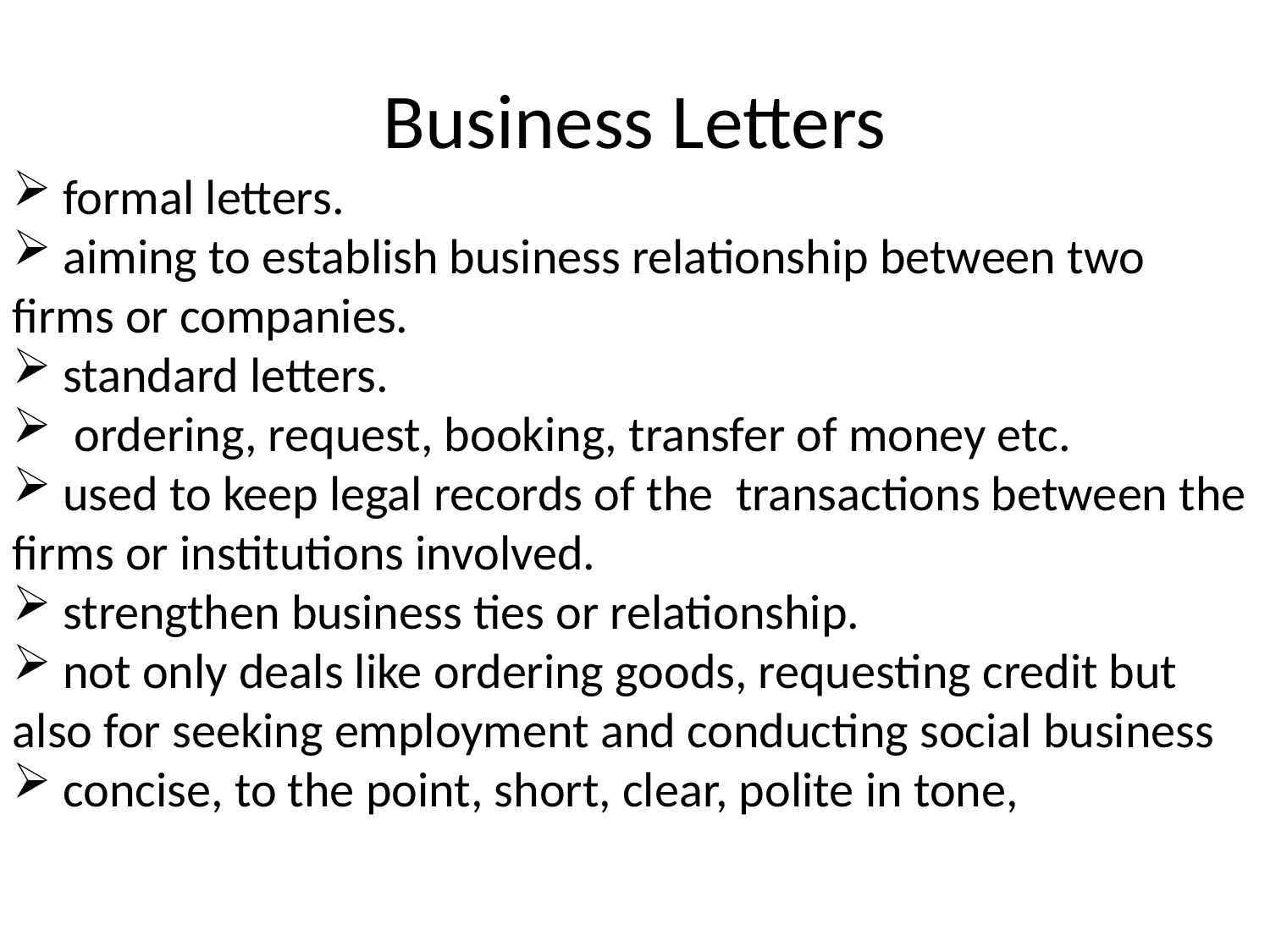

# Business Letters
 formal letters.
 aiming to establish business relationship between two firms or companies.
 standard letters.
  ordering, request, booking, transfer of money etc.
 used to keep legal records of the  transactions between the firms or institutions involved.
 strengthen business ties or relationship.
 not only deals like ordering goods, requesting credit but also for seeking employment and conducting social business
 concise, to the point, short, clear, polite in tone,